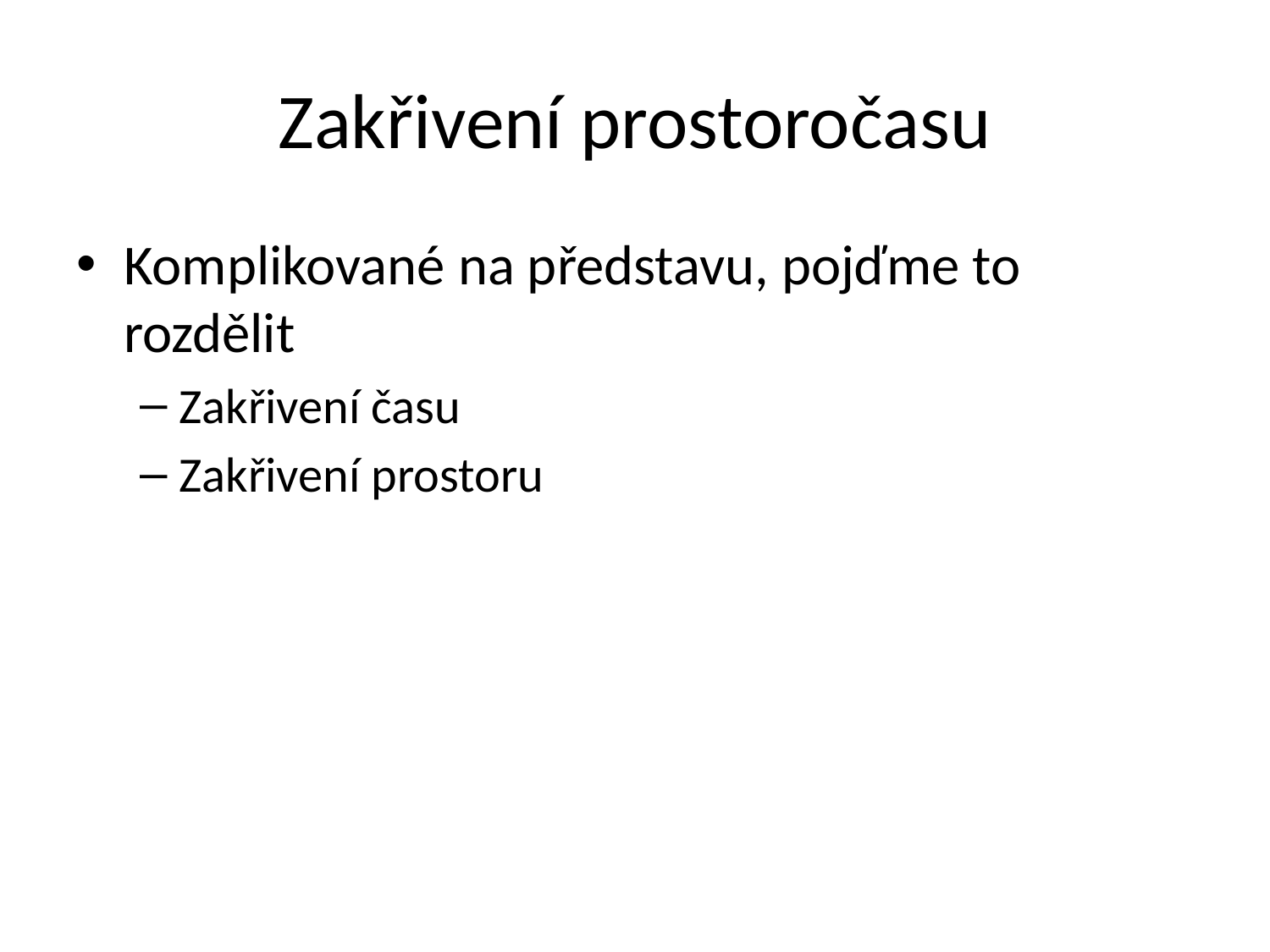

# Zakřivení prostoročasu
Komplikované na představu, pojďme to rozdělit
Zakřivení času
Zakřivení prostoru